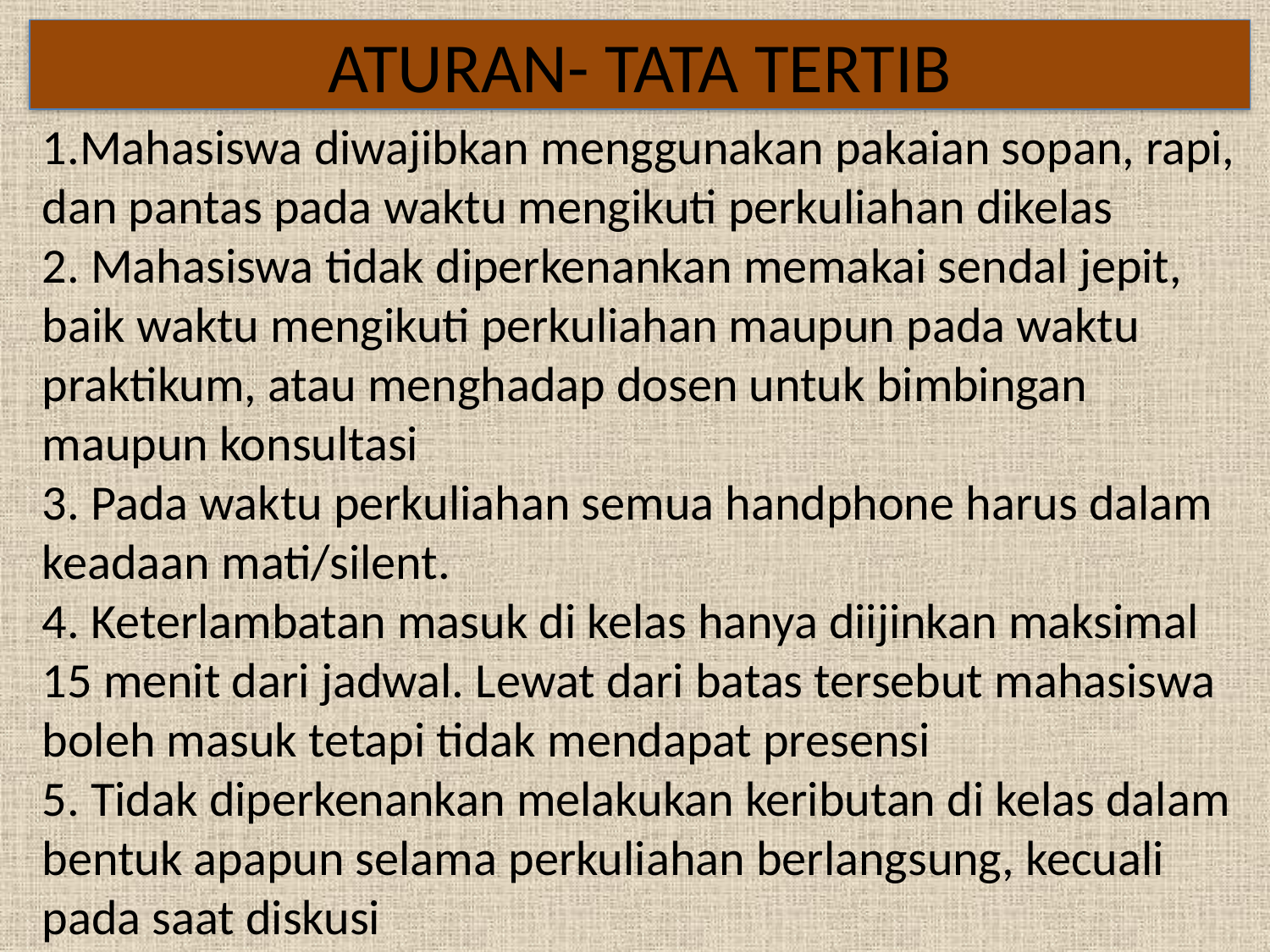

ATURAN- TATA TERTIB
1.Mahasiswa diwajibkan menggunakan pakaian sopan, rapi, dan pantas pada waktu mengikuti perkuliahan dikelas
2. Mahasiswa tidak diperkenankan memakai sendal jepit, baik waktu mengikuti perkuliahan maupun pada waktu praktikum, atau menghadap dosen untuk bimbingan maupun konsultasi
3. Pada waktu perkuliahan semua handphone harus dalam keadaan mati/silent.
4. Keterlambatan masuk di kelas hanya diijinkan maksimal 15 menit dari jadwal. Lewat dari batas tersebut mahasiswa boleh masuk tetapi tidak mendapat presensi
5. Tidak diperkenankan melakukan keributan di kelas dalam bentuk apapun selama perkuliahan berlangsung, kecuali pada saat diskusi